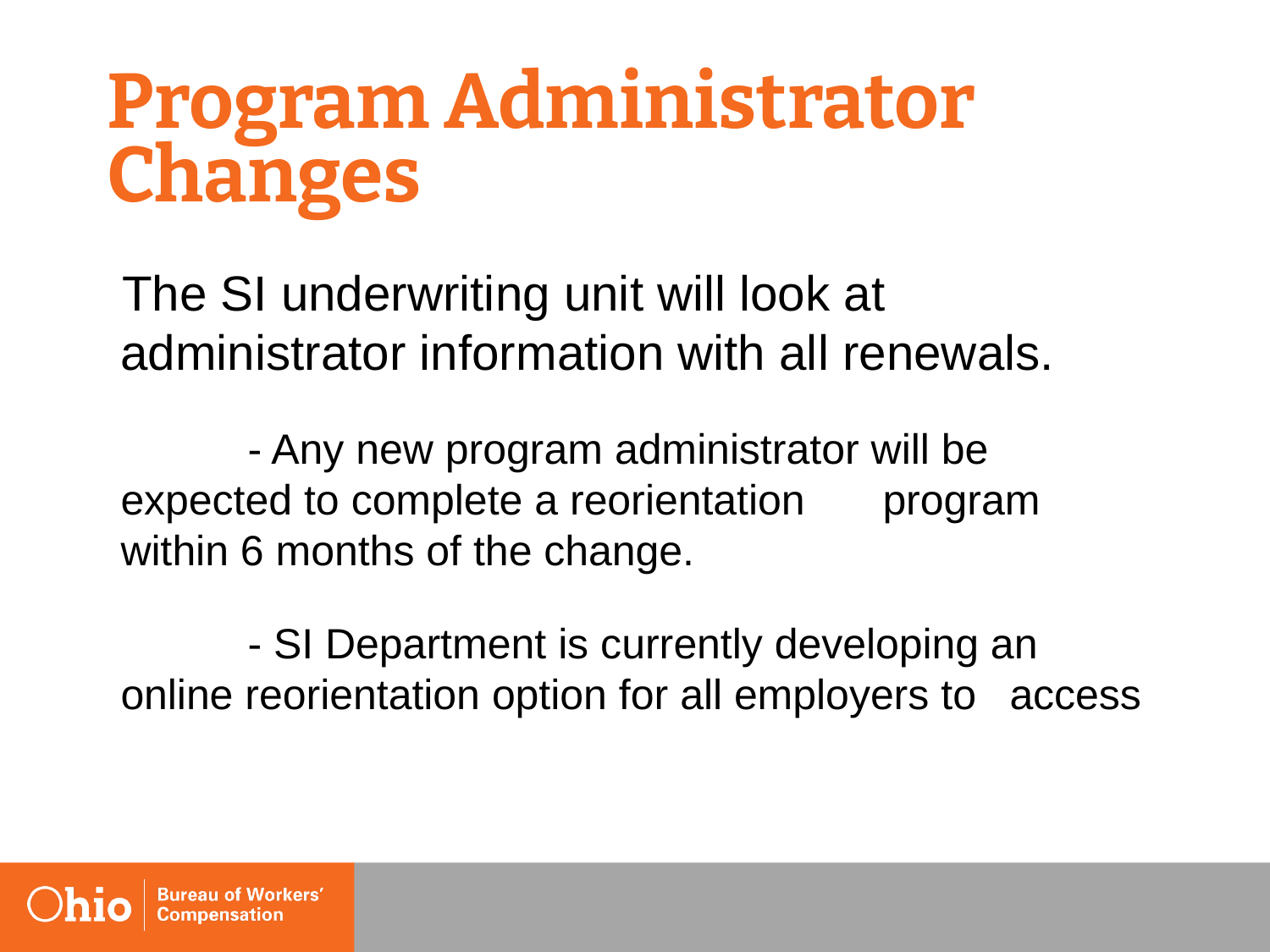

# Program Administrator Changes

The SI underwriting unit will look at administrator information with all renewals.
	- Any new program administrator will be 	expected to complete a reorientation 	program within 6 months of the change.
	- SI Department is currently developing an 	online reorientation option for all employers to 	access